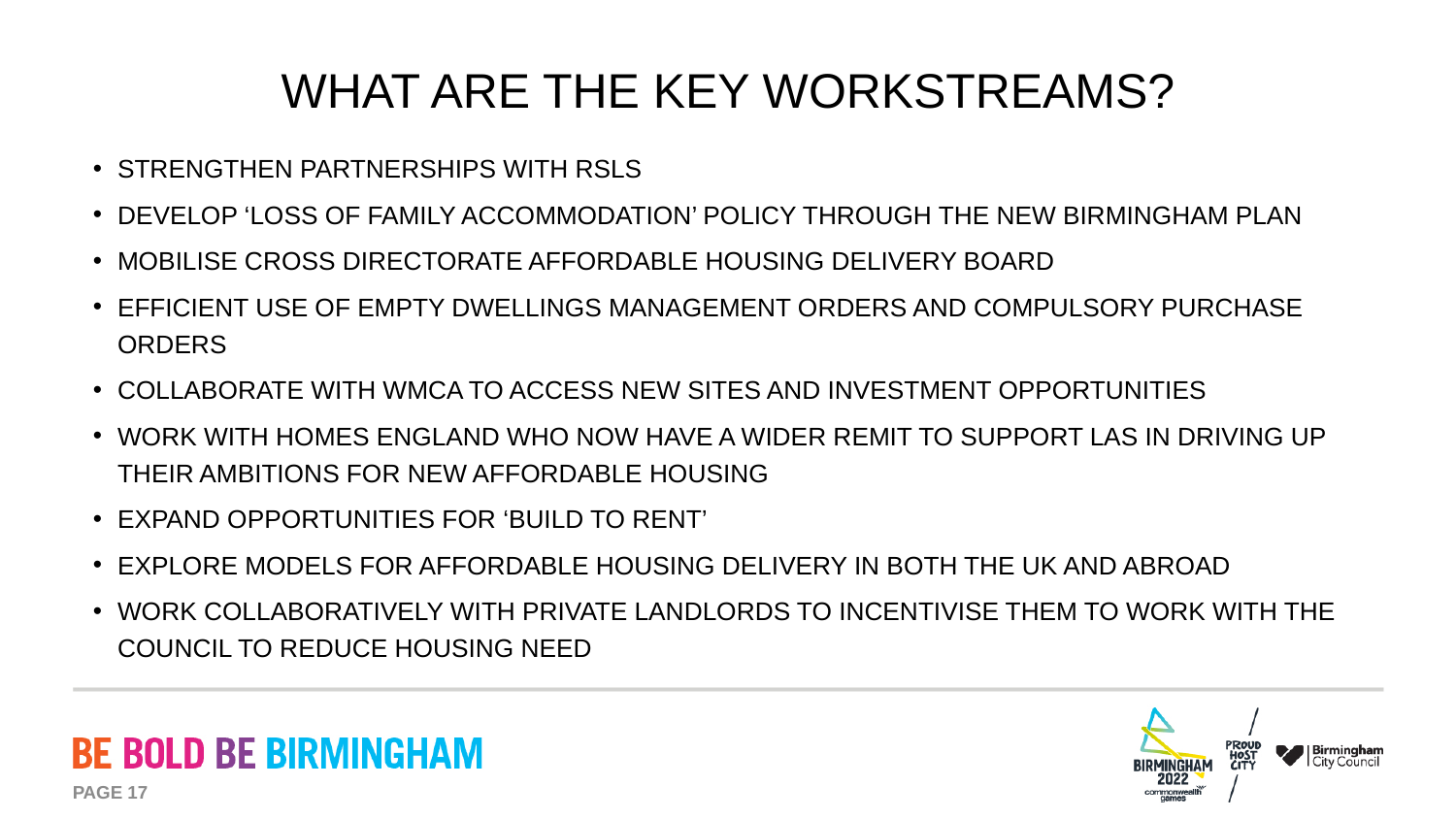

# What are the key workstreams?
Strengthen partnerships with RSLs
Develop ‘loss of family accommodation’ policy through the new Birmingham Plan
Mobilise cross directorate Affordable Housing Delivery Board
Efficient use of Empty Dwellings Management Orders and Compulsory Purchase Orders
Collaborate with WMCA to access new sites and investment opportunities
Work with Homes England who now have a wider remit to support LAs in driving up their ambitions for new affordable housing
Expand opportunities for ‘Build to Rent’
Explore models for affordable housing delivery in both the UK and abroad
Work collaboratively with private landlords to incentivise them to work with the council to reduce housing need

PAGE 17